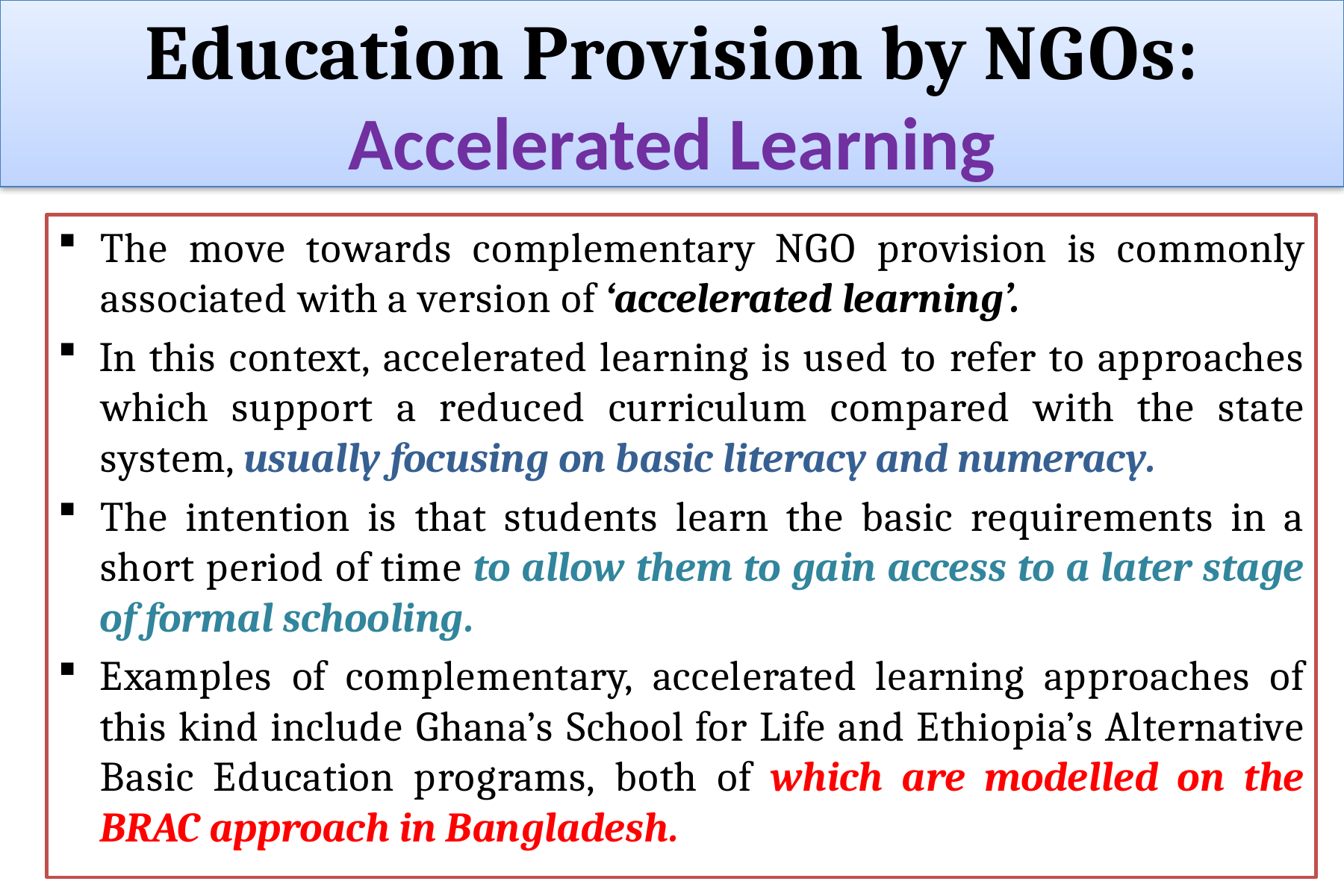

Education Provision by NGOs:
Accelerated Learning
The move towards complementary NGO provision is commonly associated with a version of ‘accelerated learning’.
In this context, accelerated learning is used to refer to approaches which support a reduced curriculum compared with the state system, usually focusing on basic literacy and numeracy.
The intention is that students learn the basic requirements in a short period of time to allow them to gain access to a later stage of formal schooling.
Examples of complementary, accelerated learning approaches of this kind include Ghana’s School for Life and Ethiopia’s Alternative Basic Education programs, both of which are modelled on the BRAC approach in Bangladesh.